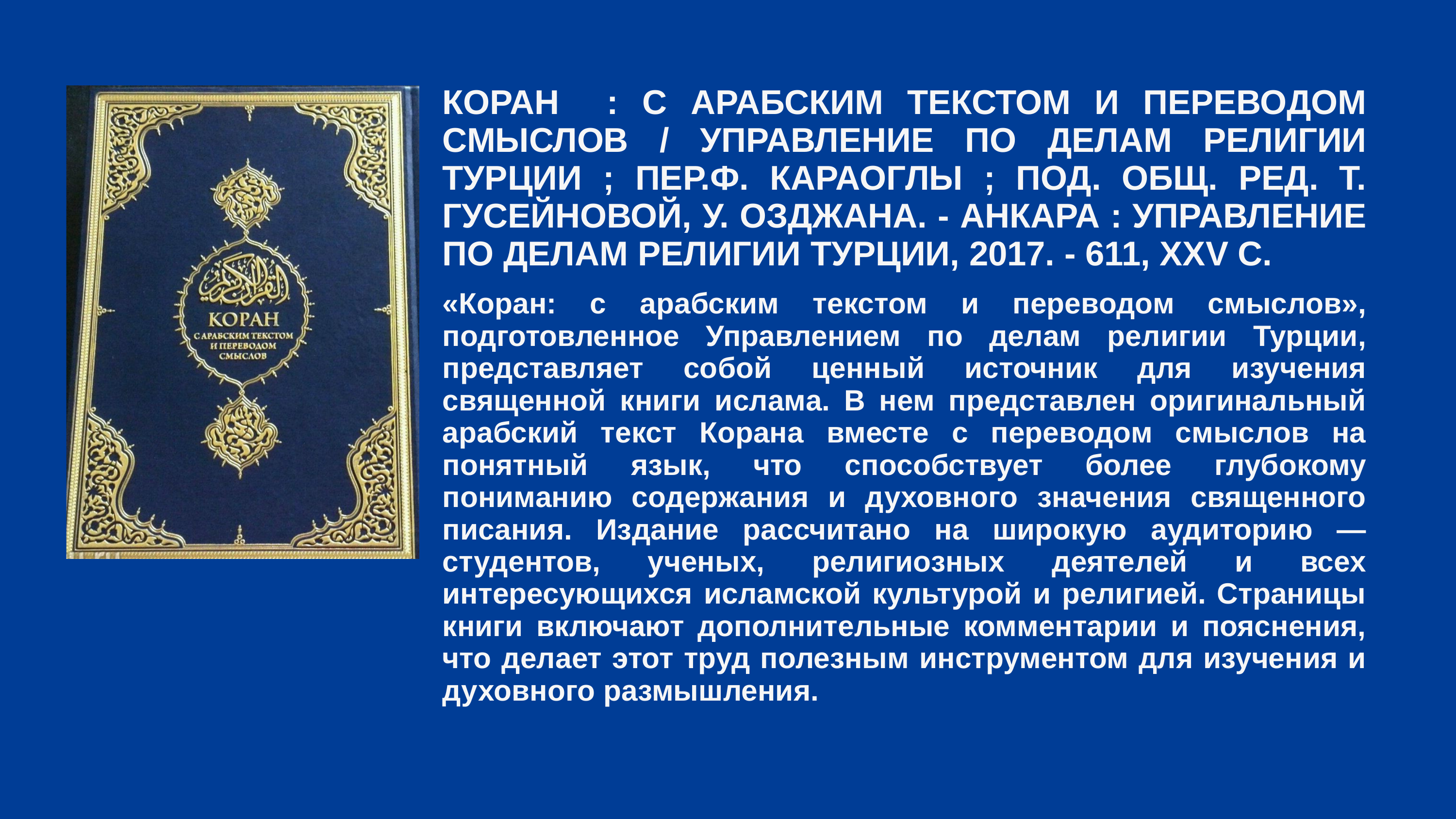

КОРАН  : С АРАБСКИМ ТЕКСТОМ И ПЕРЕВОДОМ СМЫСЛОВ / УПРАВЛЕНИЕ ПО ДЕЛАМ РЕЛИГИИ ТУРЦИИ ; ПЕР.Ф. КАРАОГЛЫ ; ПОД. ОБЩ. РЕД. Т. ГУСЕЙНОВОЙ, У. ОЗДЖАНА. - АНКАРА : УПРАВЛЕНИЕ ПО ДЕЛАМ РЕЛИГИИ ТУРЦИИ, 2017. - 611, XXV С.

«Коран: с арабским текстом и переводом смыслов», подготовленное Управлением по делам религии Турции, представляет собой ценный источник для изучения священной книги ислама. В нем представлен оригинальный арабский текст Корана вместе с переводом смыслов на понятный язык, что способствует более глубокому пониманию содержания и духовного значения священного писания. Издание рассчитано на широкую аудиторию — студентов, ученых, религиозных деятелей и всех интересующихся исламской культурой и религией. Страницы книги включают дополнительные комментарии и пояснения, что делает этот труд полезным инструментом для изучения и духовного размышления.